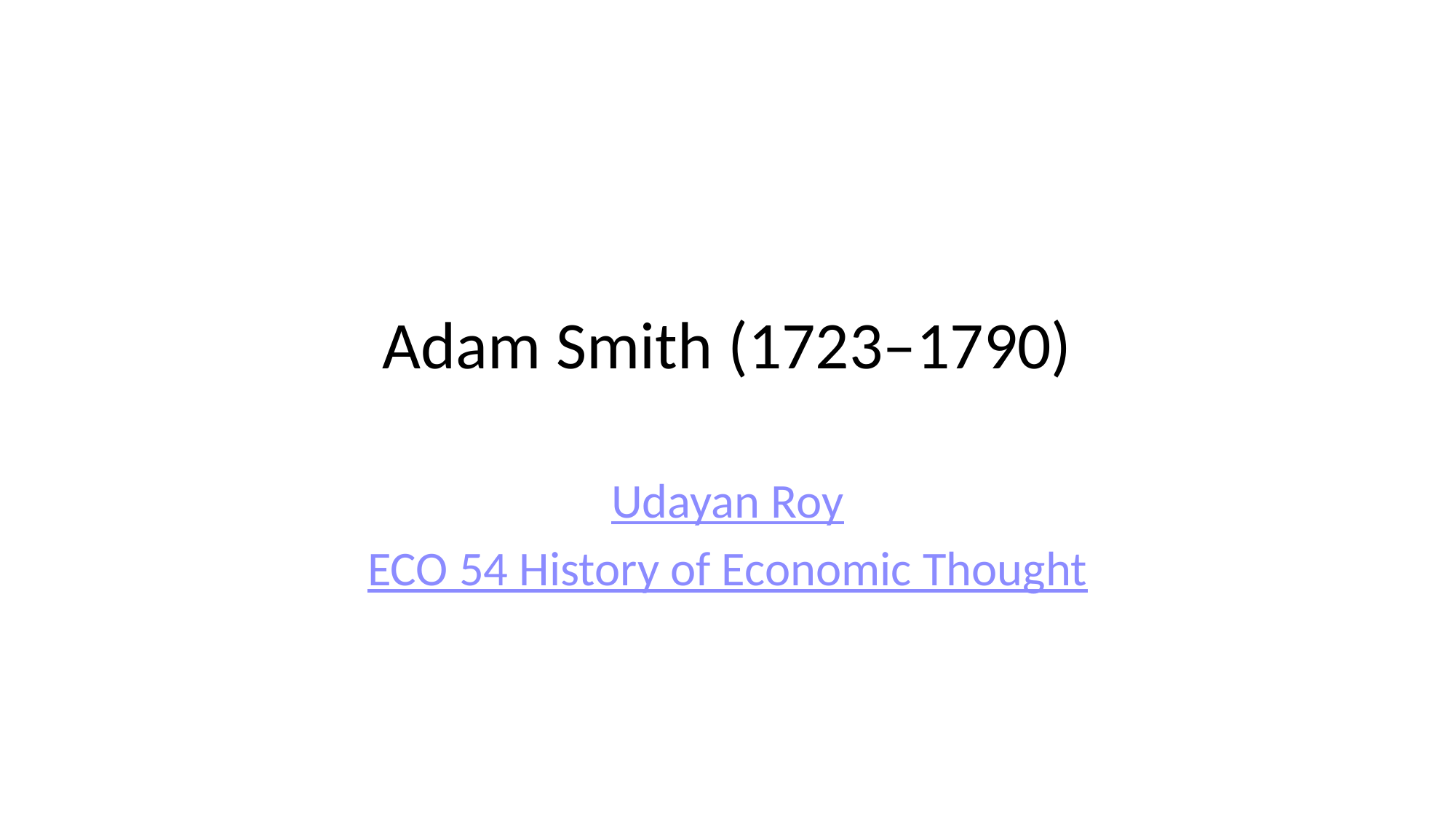

# Adam Smith (1723–1790)
Udayan Roy
ECO 54 History of Economic Thought